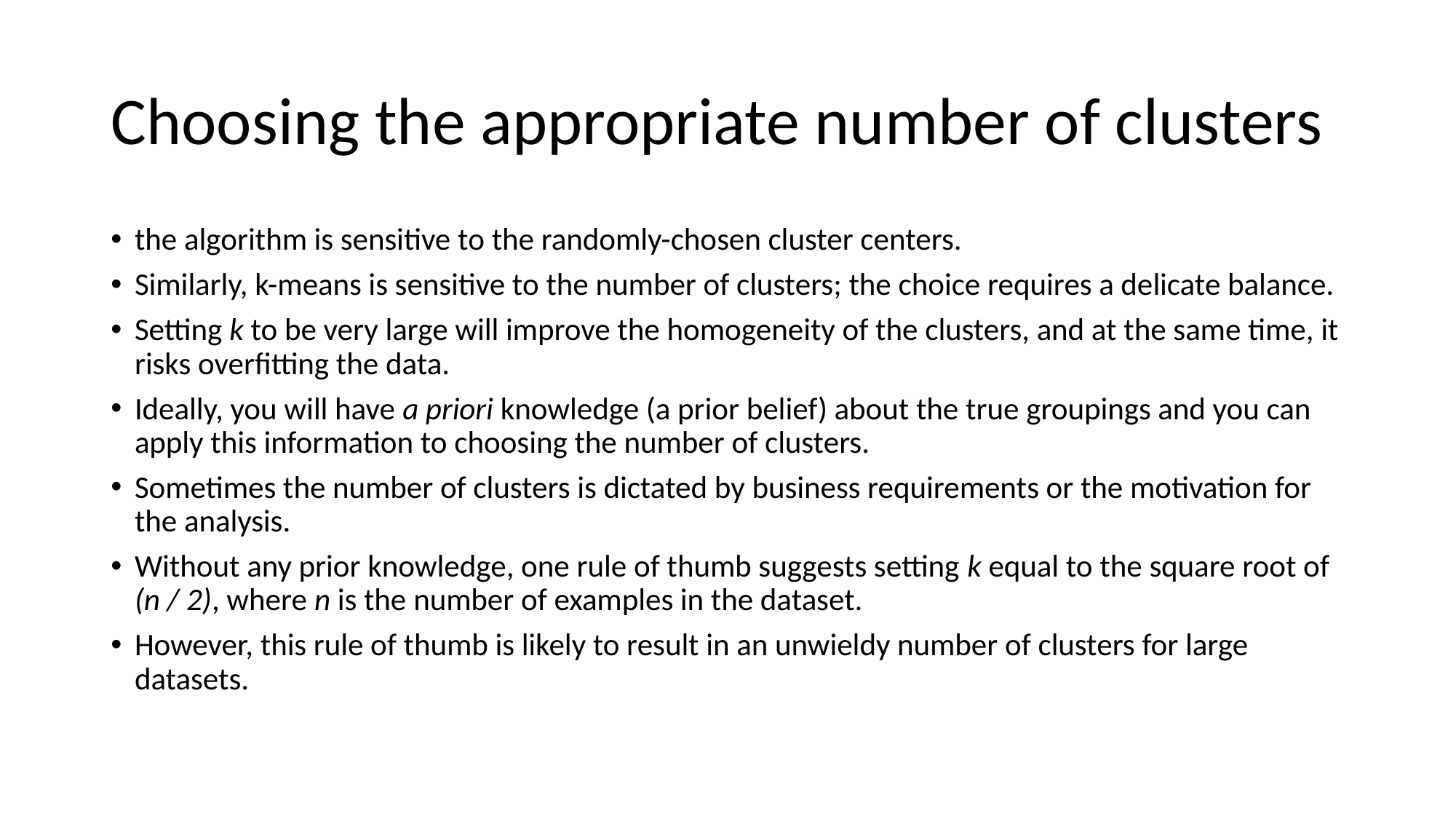

# Choosing the appropriate number of clusters
the algorithm is sensitive to the randomly-chosen cluster centers.
Similarly, k-means is sensitive to the number of clusters; the choice requires a delicate balance.
Setting k to be very large will improve the homogeneity of the clusters, and at the same time, it risks overfitting the data.
Ideally, you will have a priori knowledge (a prior belief) about the true groupings and you can apply this information to choosing the number of clusters.
Sometimes the number of clusters is dictated by business requirements or the motivation for the analysis.
Without any prior knowledge, one rule of thumb suggests setting k equal to the square root of (n / 2), where n is the number of examples in the dataset.
However, this rule of thumb is likely to result in an unwieldy number of clusters for large datasets.